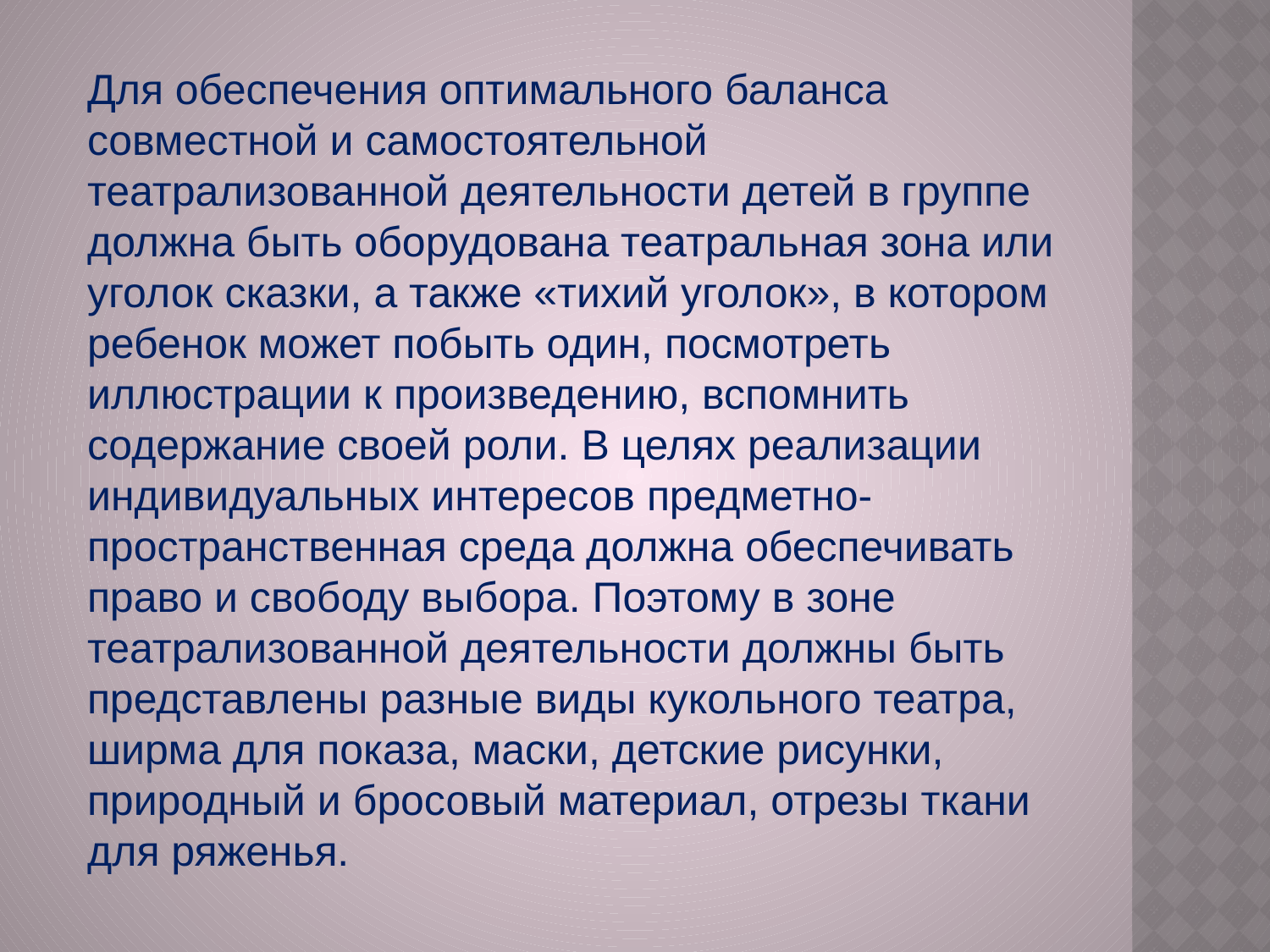

Для обеспечения оптимального баланса совместной и самостоятельной театрализованной деятельности детей в группе должна быть оборудована театральная зона или уголок сказки, а также «тихий уголок», в котором ребенок может побыть один, посмотреть иллюстрации к произведению, вспомнить содержание своей роли. В целях реализации индивидуальных интересов предметно-пространственная среда должна обеспечивать право и свободу выбора. Поэтому в зоне театрализованной деятельности должны быть представлены разные виды кукольного театра, ширма для показа, маски, детские рисунки, природный и бросовый материал, отрезы ткани для ряженья.